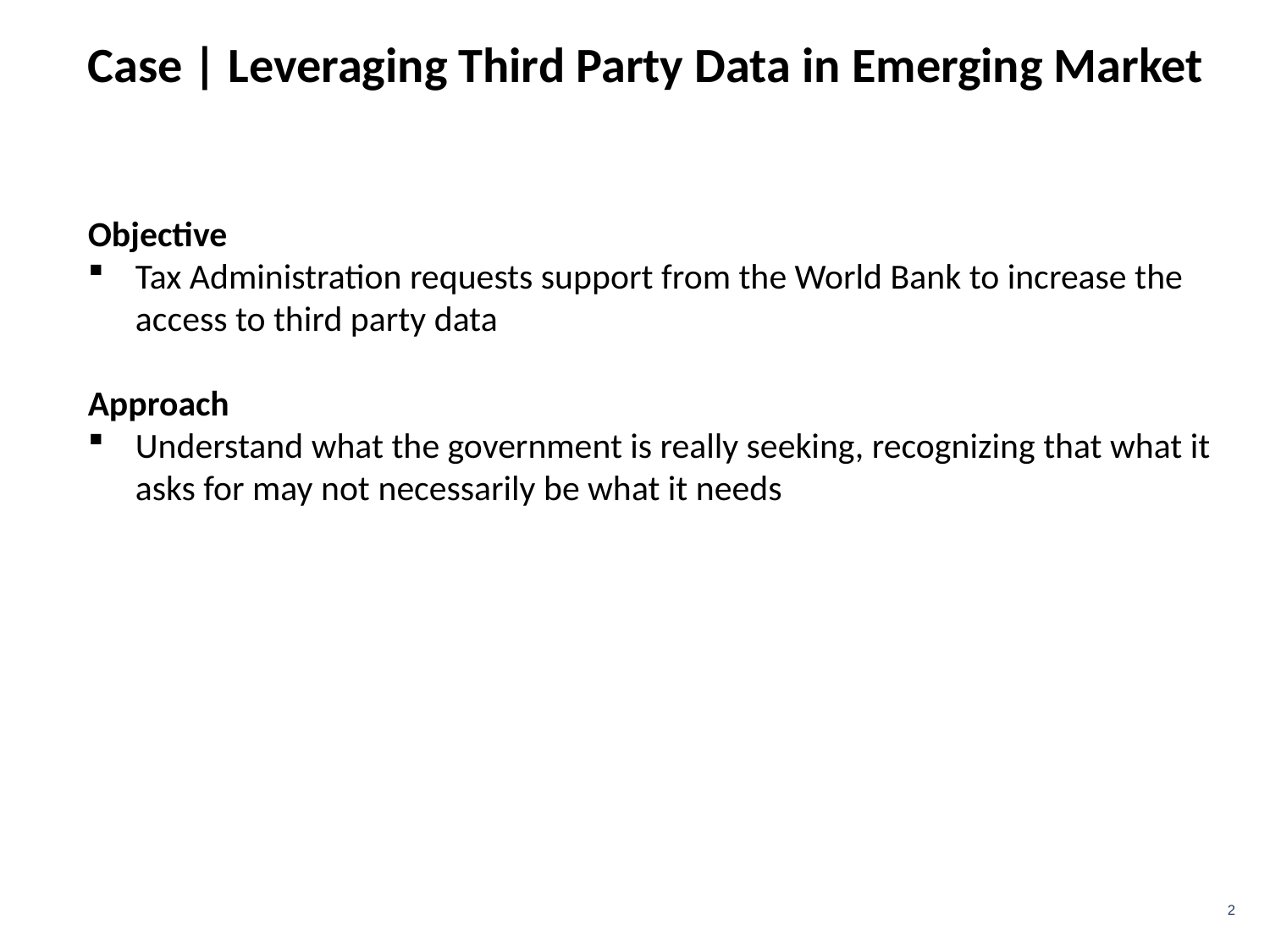

Case | Leveraging Third Party Data in Emerging Market

Objective
Tax Administration requests support from the World Bank to increase the access to third party data

Approach
Understand what the government is really seeking, recognizing that what it asks for may not necessarily be what it needs

2